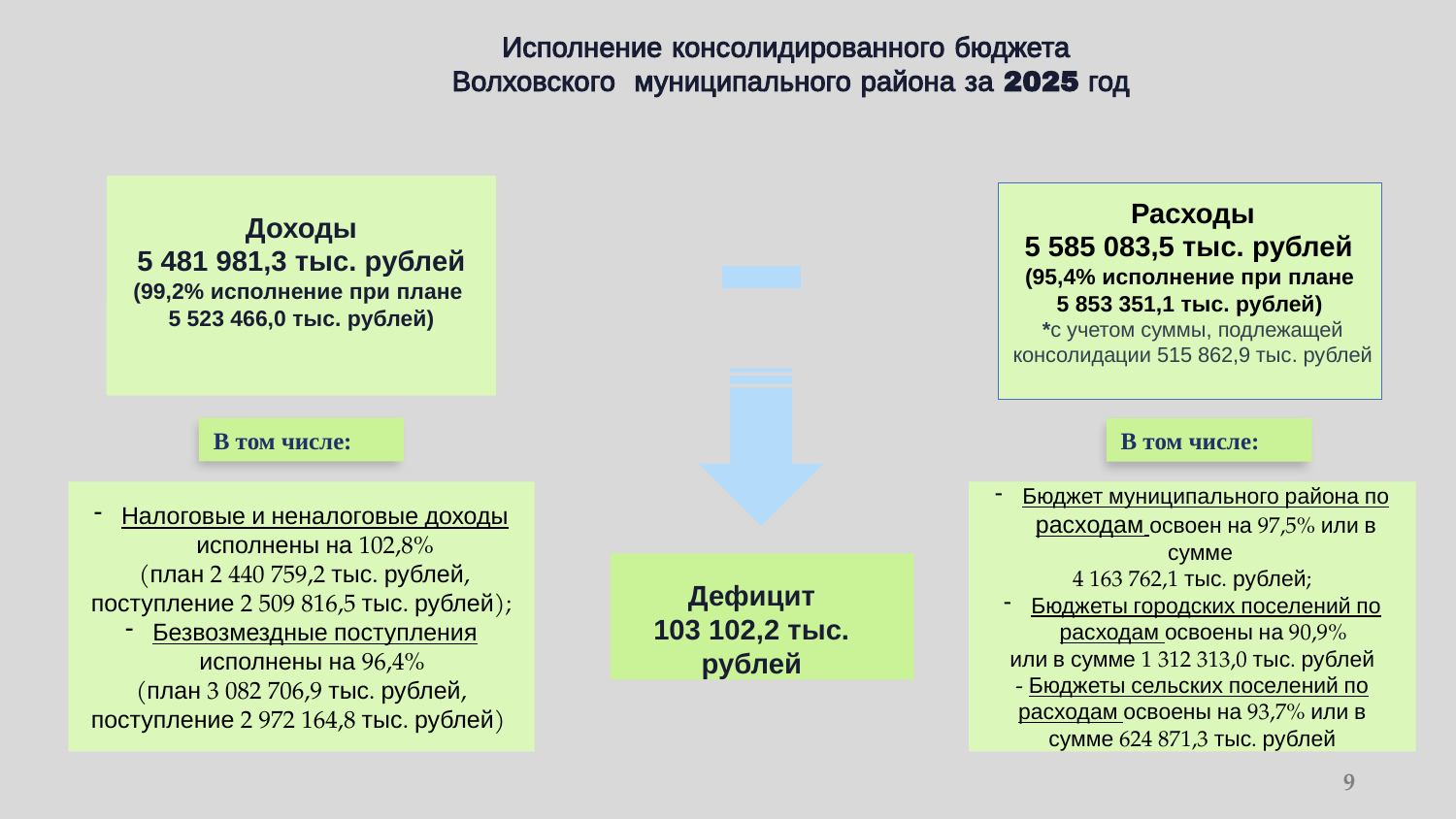

Исполнение консолидированного бюджета
Волховского  муниципального района за 2025 год

Расходы
5 585 083,5 тыс. рублей
(95,4% исполнение при плане
5 853 351,1 тыс. рублей)
*с учетом суммы, подлежащей консолидации 515 862,9 тыс. рублей

Доходы
5 481 981,3 тыс. рублей
(99,2% исполнение при плане
5 523 466,0 тыс. рублей)

В том числе:
В том числе:
Налоговые и неналоговые доходы исполнены на 102,8%
 (план 2 440 759,2 тыс. рублей, поступление 2 509 816,5 тыс. рублей);
Безвозмездные поступления исполнены на 96,4%
(план 3 082 706,9 тыс. рублей, поступление 2 972 164,8 тыс. рублей)
Бюджет муниципального района по расходам освоен на 97,5% или в сумме
4 163 762,1 тыс. рублей;
Бюджеты городских поселений по расходам освоены на 90,9%
или в сумме 1 312 313,0 тыс. рублей
- Бюджеты сельских поселений по расходам освоены на 93,7% или в сумме 624 871,3 тыс. рублей

Дефицит
103 102,2 тыс. рублей
9